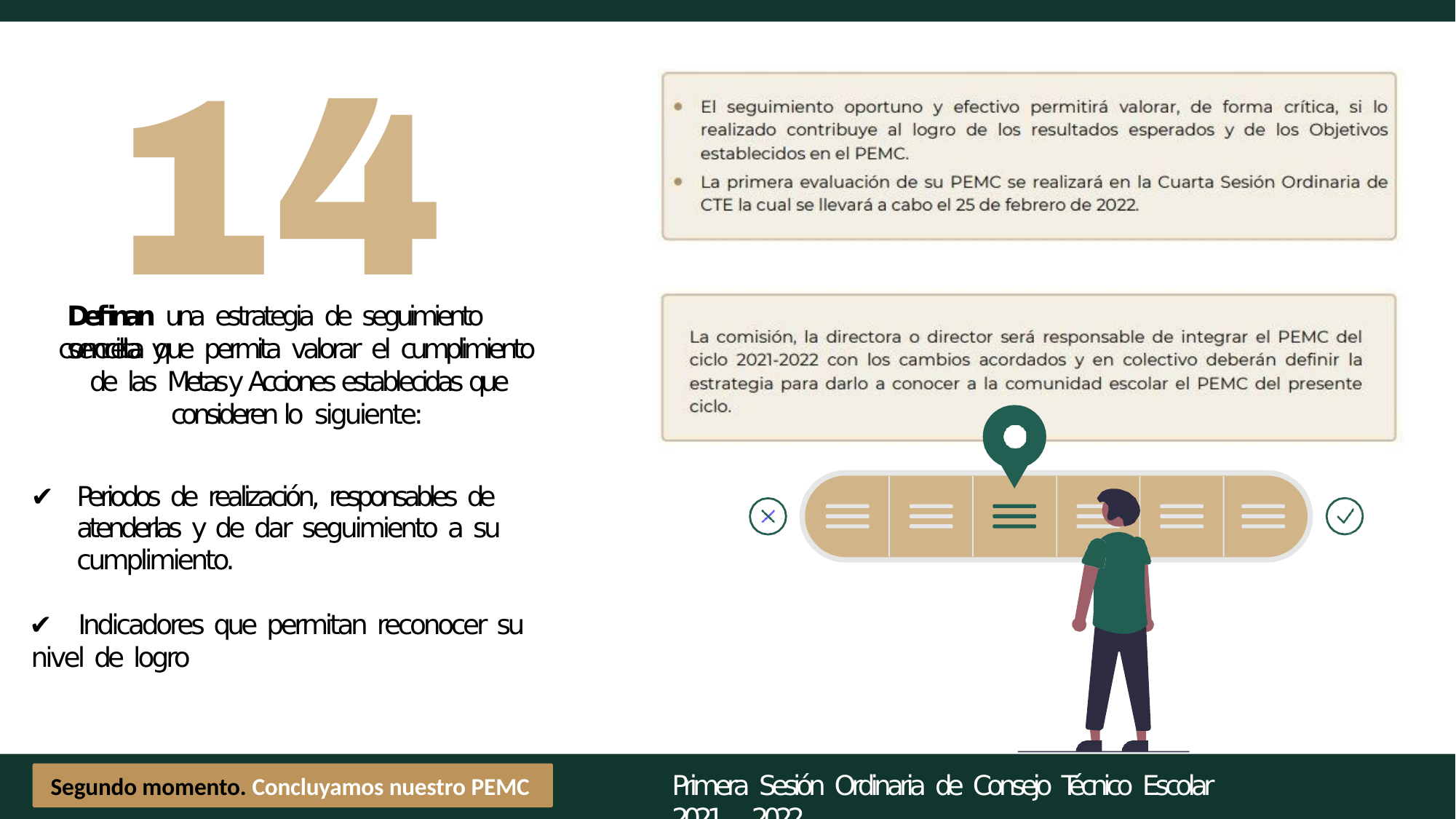

14

# Deﬁnan una estrategia de seguimiento sencilla y
concreta que permita valorar el cumplimiento de las  Metas y Acciones establecidas que consideren lo  siguiente:

✔	Periodos de realización, responsables de atenderlas y  de dar seguimiento a su cumplimiento.

✔	Indicadores que permitan reconocer su nivel de logro
Primera Sesión Ordinaria de Consejo Técnico Escolar 2021 - 2022
Segundo momento. Concluyamos nuestro PEMC